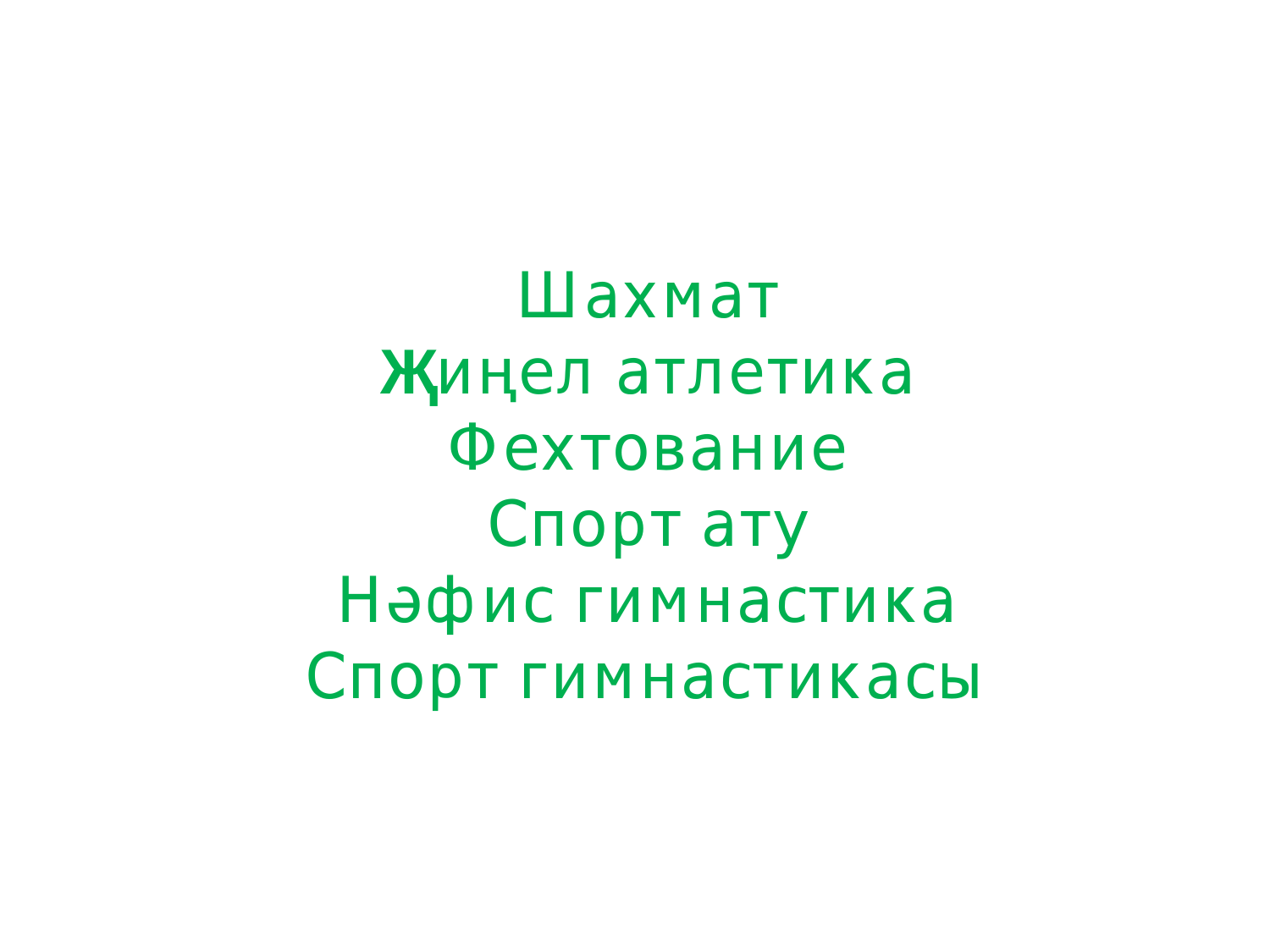

Шахмат
Җиңел атлетика
Фехтование
Спорт ату
Нәфис гимнастика
Спорт гимнастикасы